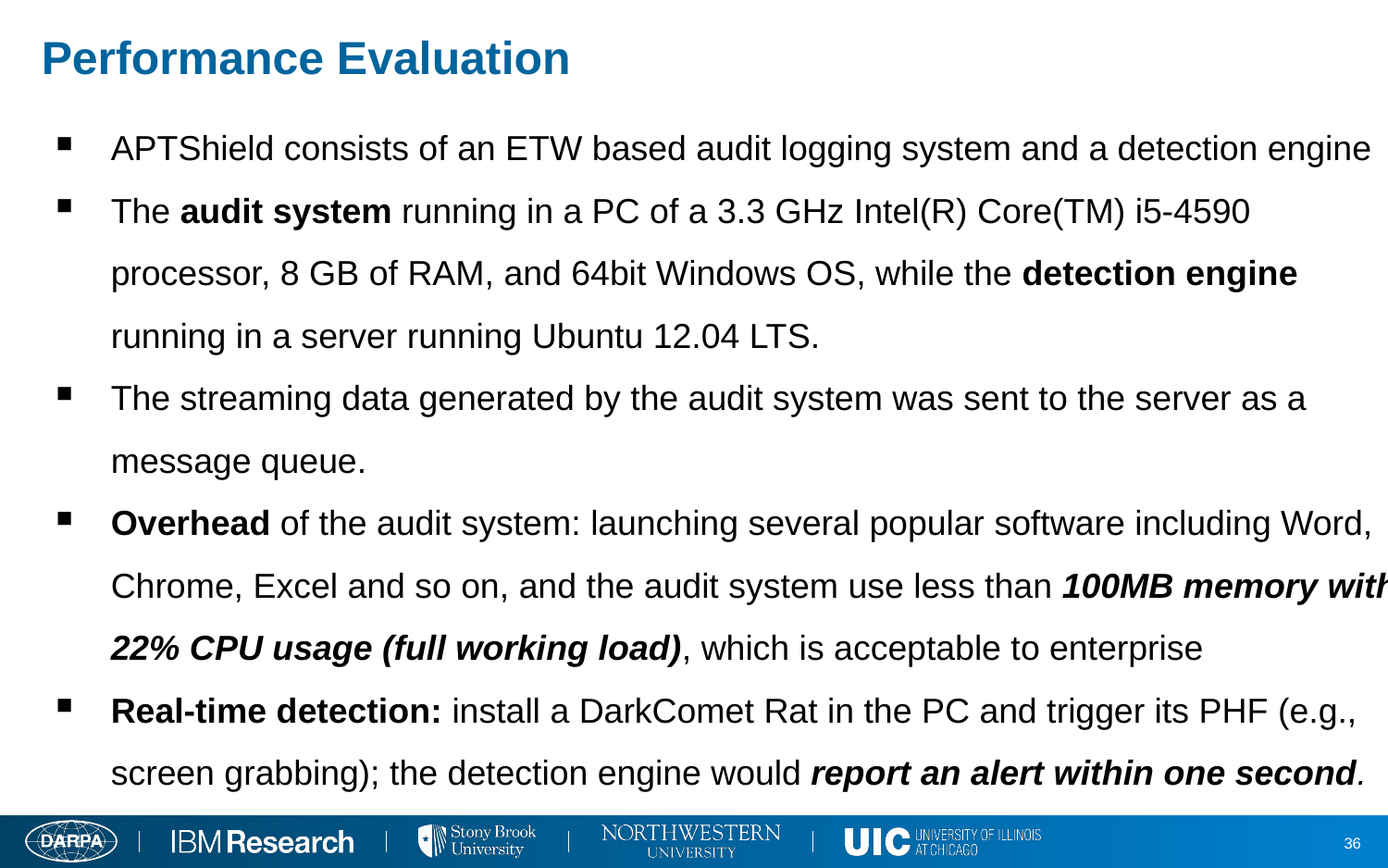

# Performance Evaluation
APTShield consists of an ETW based audit logging system and a detection engine
The audit system running in a PC of a 3.3 GHz Intel(R) Core(TM) i5-4590 processor, 8 GB of RAM, and 64bit Windows OS, while the detection engine running in a server running Ubuntu 12.04 LTS.
The streaming data generated by the audit system was sent to the server as a message queue.
Overhead of the audit system: launching several popular software including Word, Chrome, Excel and so on, and the audit system use less than 100MB memory with 22% CPU usage (full working load), which is acceptable to enterprise
Real-time detection: install a DarkComet Rat in the PC and trigger its PHF (e.g., screen grabbing); the detection engine would report an alert within one second.